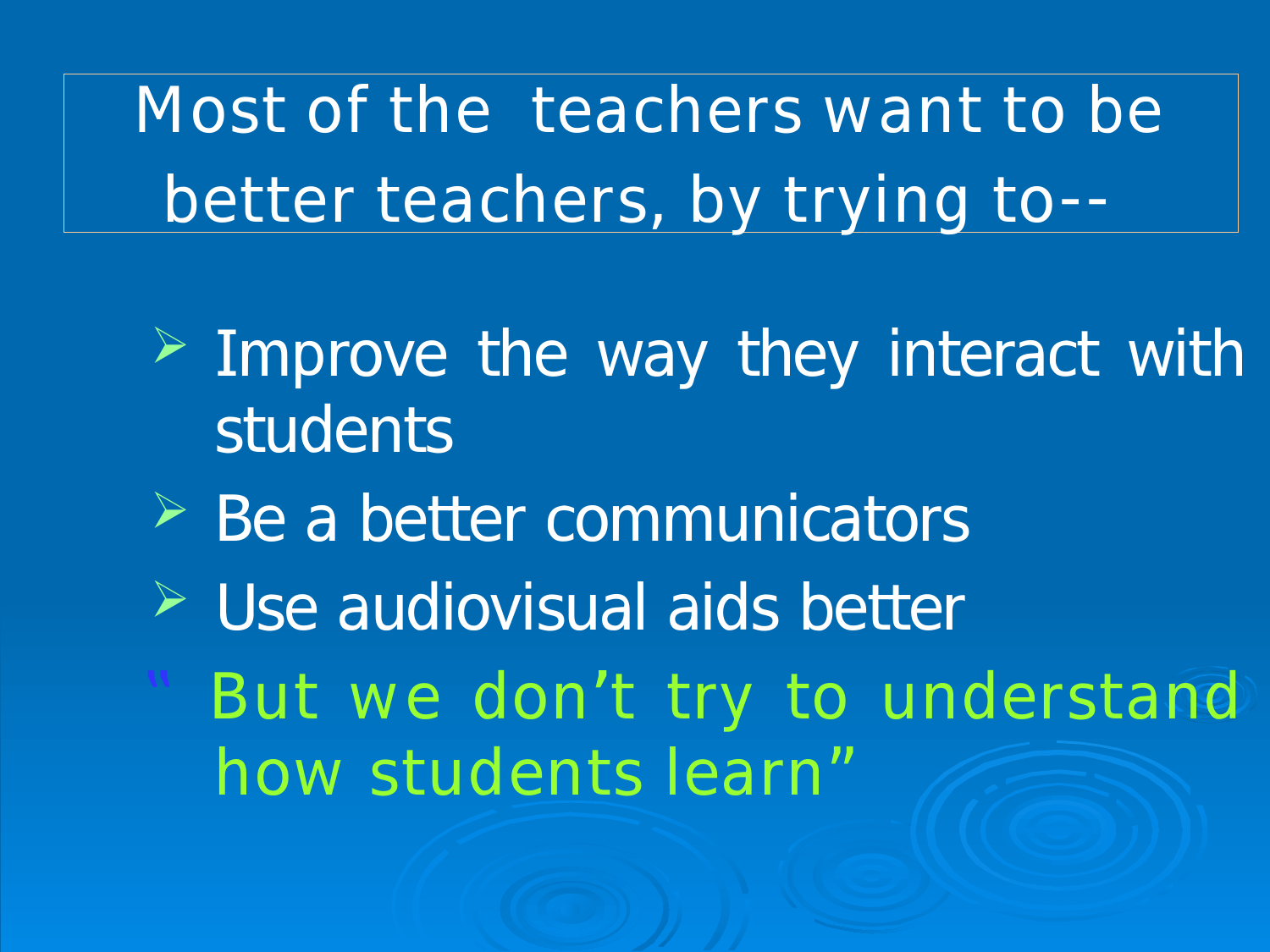

# Most of the  teachers want to be better teachers, by trying to--
Improve the way they interact with students
Be a better communicators
Use audiovisual aids better
“ But we don’t try to understand how students learn”